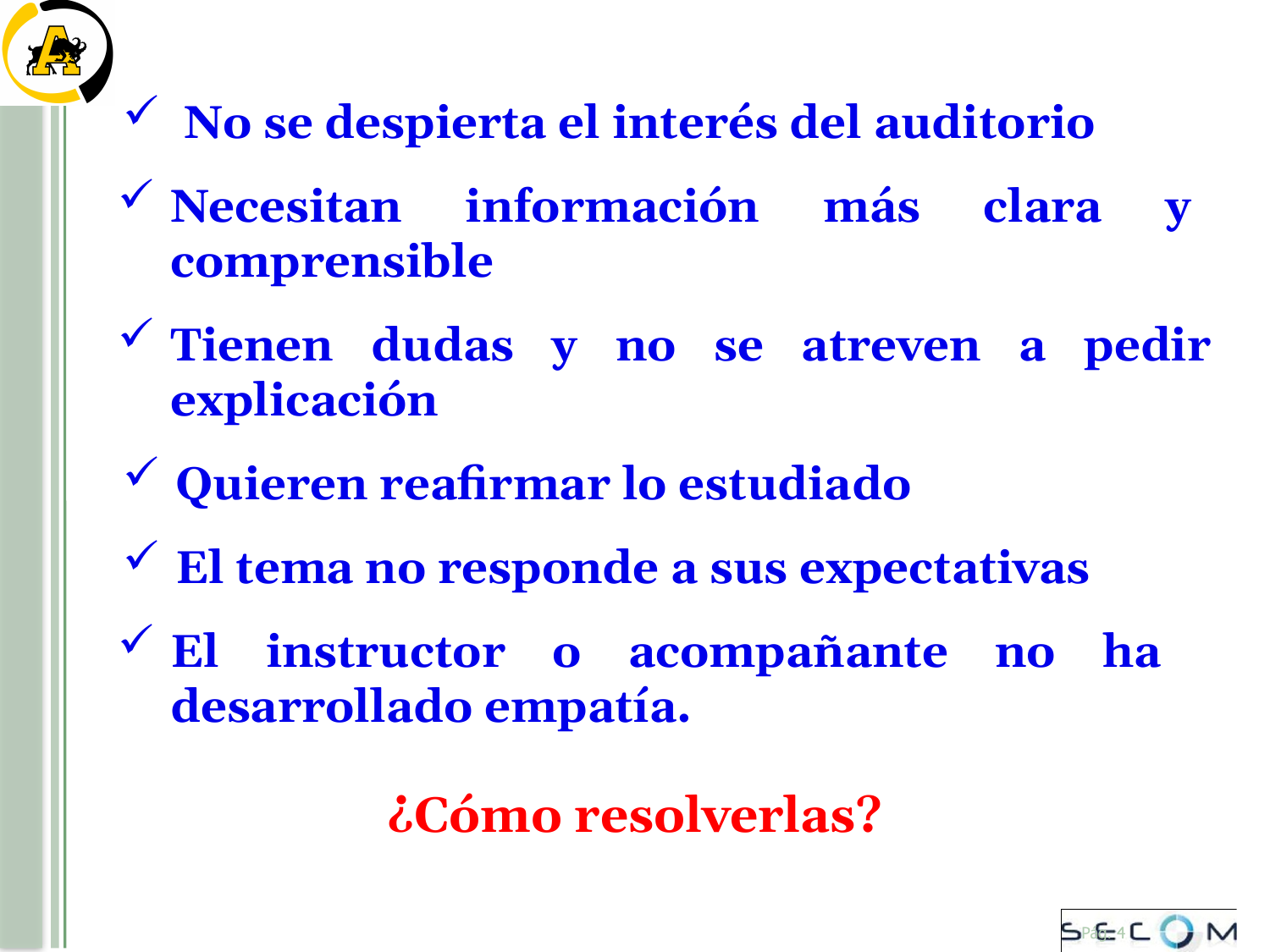

No se despierta el interés del auditorio
Necesitan información más clara y comprensible
Tienen dudas y no se atreven a pedir explicación
Quieren reafirmar lo estudiado
El tema no responde a sus expectativas
El instructor o acompañante no ha desarrollado empatía.
¿Cómo resolverlas?
Pág. 4